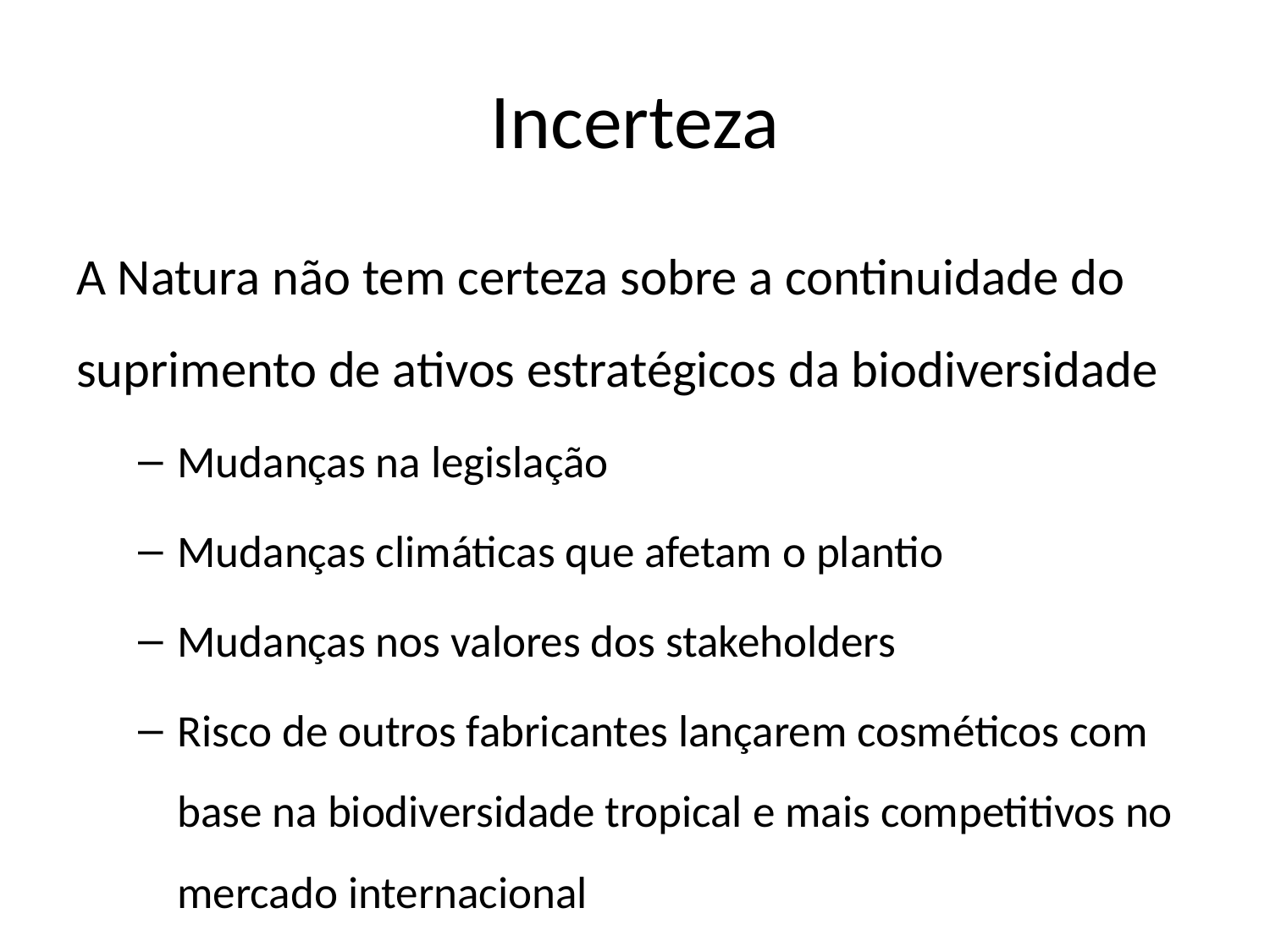

# Incerteza
A Natura não tem certeza sobre a continuidade do suprimento de ativos estratégicos da biodiversidade
Mudanças na legislação
Mudanças climáticas que afetam o plantio
Mudanças nos valores dos stakeholders
Risco de outros fabricantes lançarem cosméticos com base na biodiversidade tropical e mais competitivos no mercado internacional